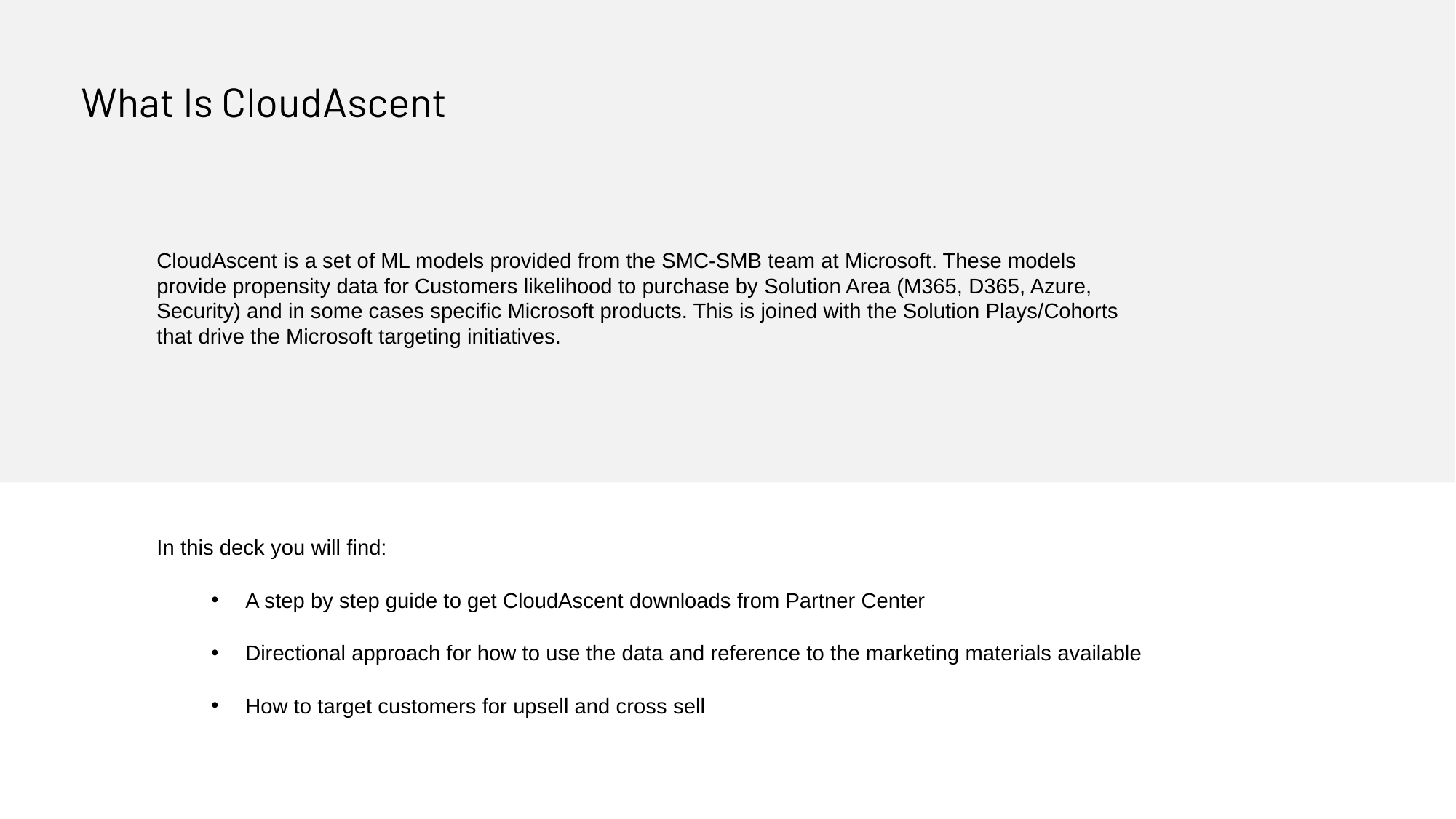

What Is CloudAscent
CloudAscent is a set of ML models provided from the SMC-SMB team at Microsoft. These models provide propensity data for Customers likelihood to purchase by Solution Area (M365, D365, Azure, Security) and in some cases specific Microsoft products. This is joined with the Solution Plays/Cohorts that drive the Microsoft targeting initiatives.

In this deck you will find:
A step by step guide to get CloudAscent downloads from Partner Center
Directional approach for how to use the data and reference to the marketing materials available
How to target customers for upsell and cross sell